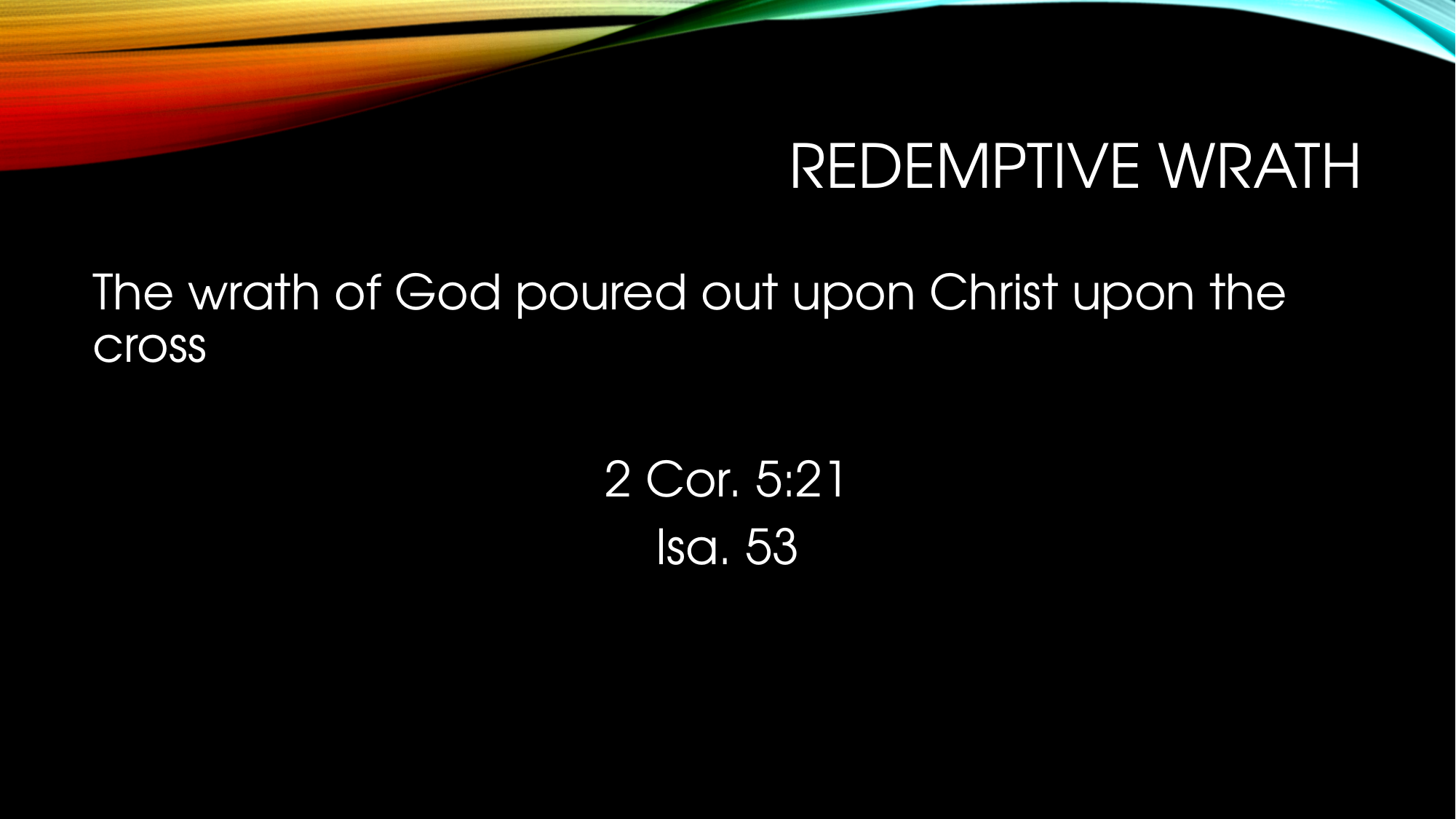

# Redemptive Wrath
The wrath of God poured out upon Christ upon the cross

2 Cor. 5:21
Isa. 53